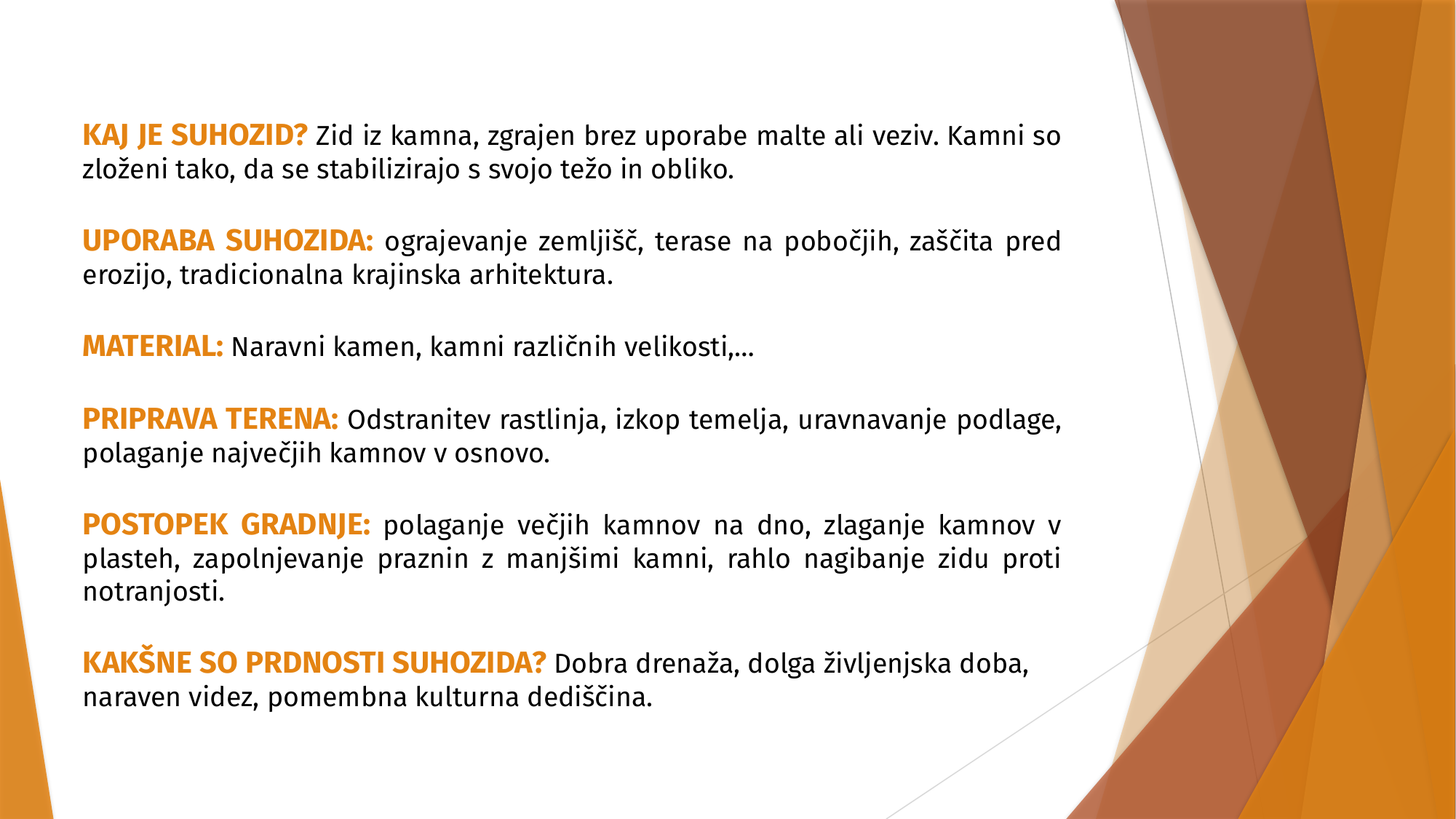

KAJ JE SUHOZID? Zid iz kamna, zgrajen brez uporabe malte ali veziv. Kamni so zloženi tako, da se stabilizirajo s svojo težo in obliko.

UPORABA SUHOZIDA: ograjevanje zemljišč, terase na pobočjih, zaščita pred erozijo, tradicionalna krajinska arhitektura.

MATERIAL: Naravni kamen, kamni različnih velikosti,…

PRIPRAVA TERENA: Odstranitev rastlinja, izkop temelja, uravnavanje podlage, polaganje največjih kamnov v osnovo.

POSTOPEK GRADNJE: polaganje večjih kamnov na dno, zlaganje kamnov v plasteh, zapolnjevanje praznin z manjšimi kamni, rahlo nagibanje zidu proti notranjosti.

KAKŠNE SO PRDNOSTI SUHOZIDA? Dobra drenaža, dolga življenjska doba, naraven videz, pomembna kulturna dediščina.